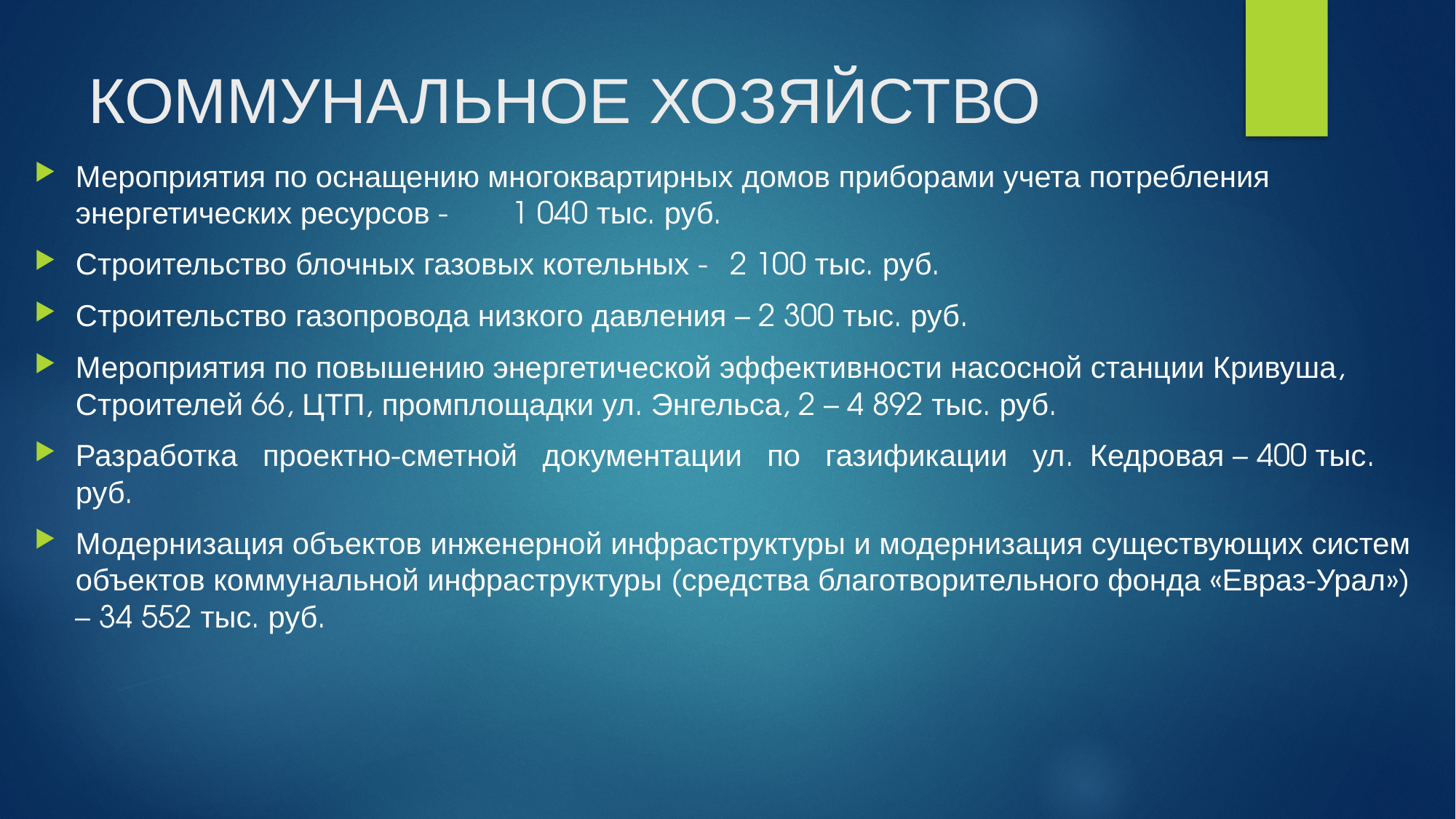

# КОММУНАЛЬНОЕ ХОЗЯЙСТВО
Мероприятия по оснащению многоквартирных домов приборами учета потребления энергетических ресурсов -	1 040 тыс. руб.
Строительство блочных газовых котельных -	2 100 тыс. руб.
Строительство газопровода низкого давления – 2 300 тыс. руб.
Мероприятия по повышению энергетической эффективности насосной станции Кривуша, Строителей 66, ЦТП, промплощадки ул. Энгельса, 2 – 4 892 тыс. руб.
Разработка   проектно-сметной   документации   по   газификации   ул.  Кедровая – 400 тыс. руб.
Модернизация объектов инженерной инфраструктуры и модернизация существующих систем объектов коммунальной инфраструктуры (средства благотворительного фонда «Евраз-Урал») – 34 552 тыс. руб.